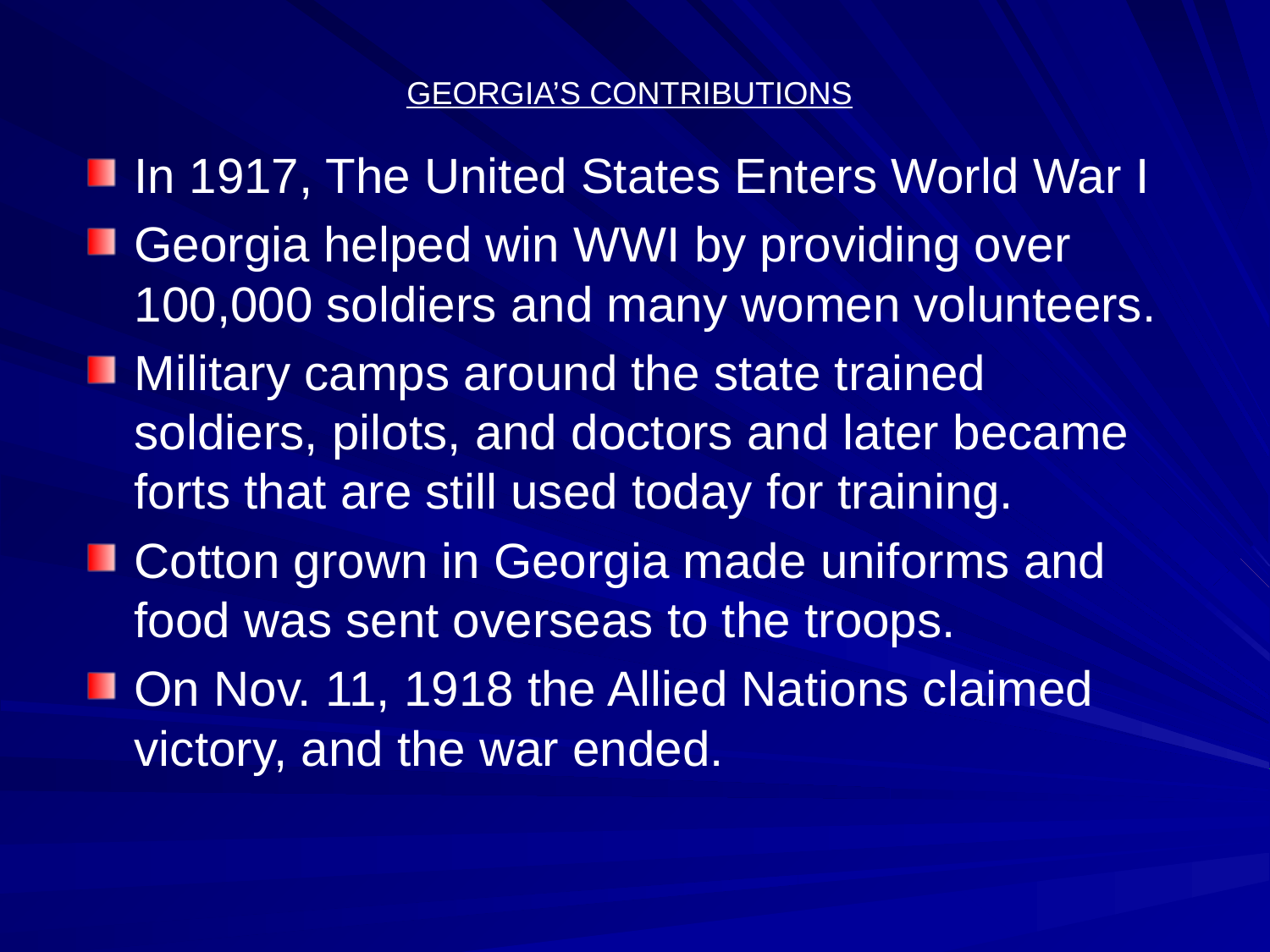

# GEORGIA’S CONTRIBUTIONS
In 1917, The United States Enters World War I
Georgia helped win WWI by providing over 100,000 soldiers and many women volunteers.
Military camps around the state trained soldiers, pilots, and doctors and later became forts that are still used today for training.
Cotton grown in Georgia made uniforms and food was sent overseas to the troops.
On Nov. 11, 1918 the Allied Nations claimed victory, and the war ended.